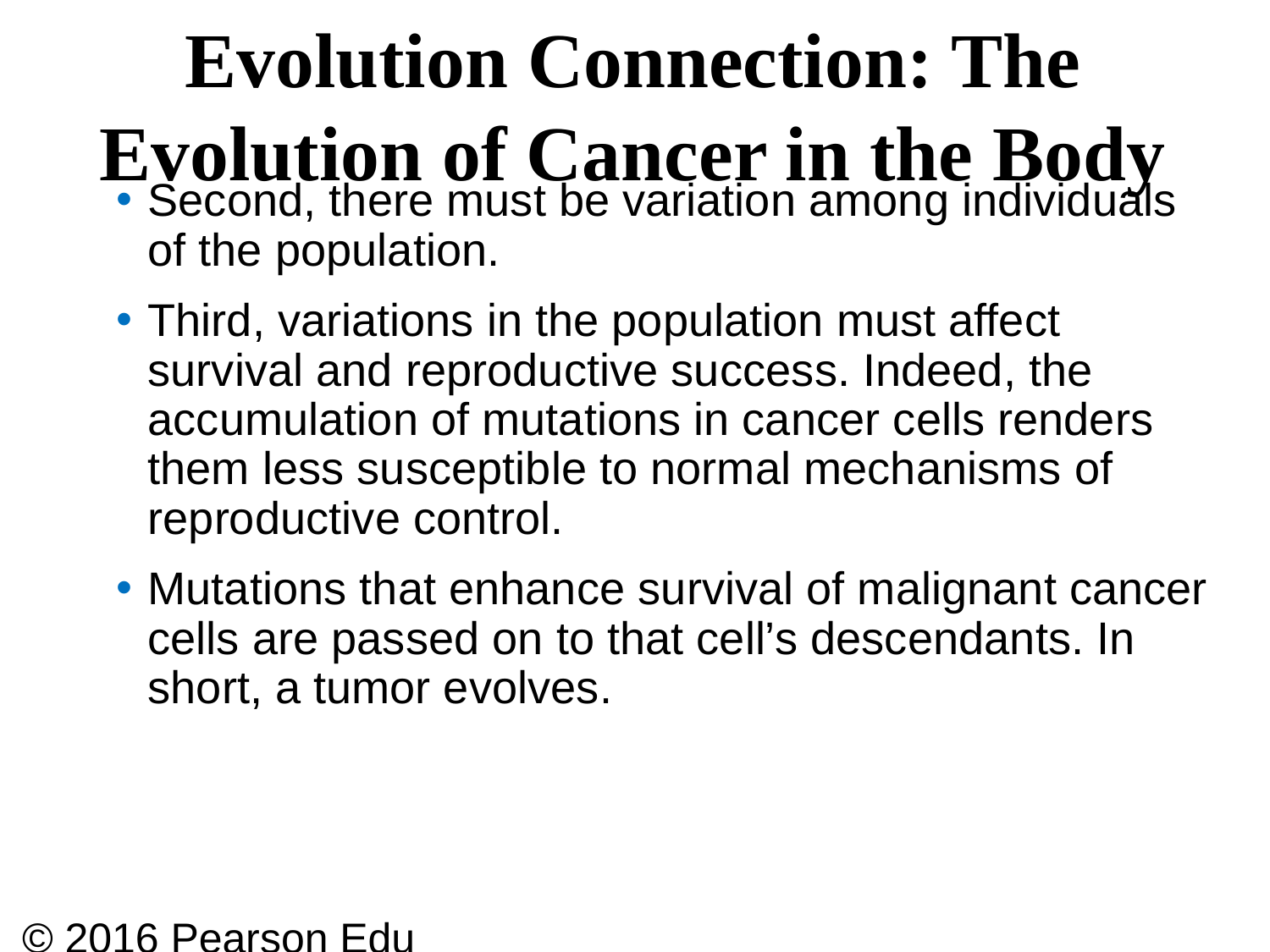

# Evolution Connection: The Evolution of Cancer in the Body
Second, there must be variation among individuals of the population.
Third, variations in the population must affect survival and reproductive success. Indeed, the accumulation of mutations in cancer cells renders them less susceptible to normal mechanisms of reproductive control.
Mutations that enhance survival of malignant cancer cells are passed on to that cell’s descendants. In short, a tumor evolves.
© 2016 Pearson Education, Inc.